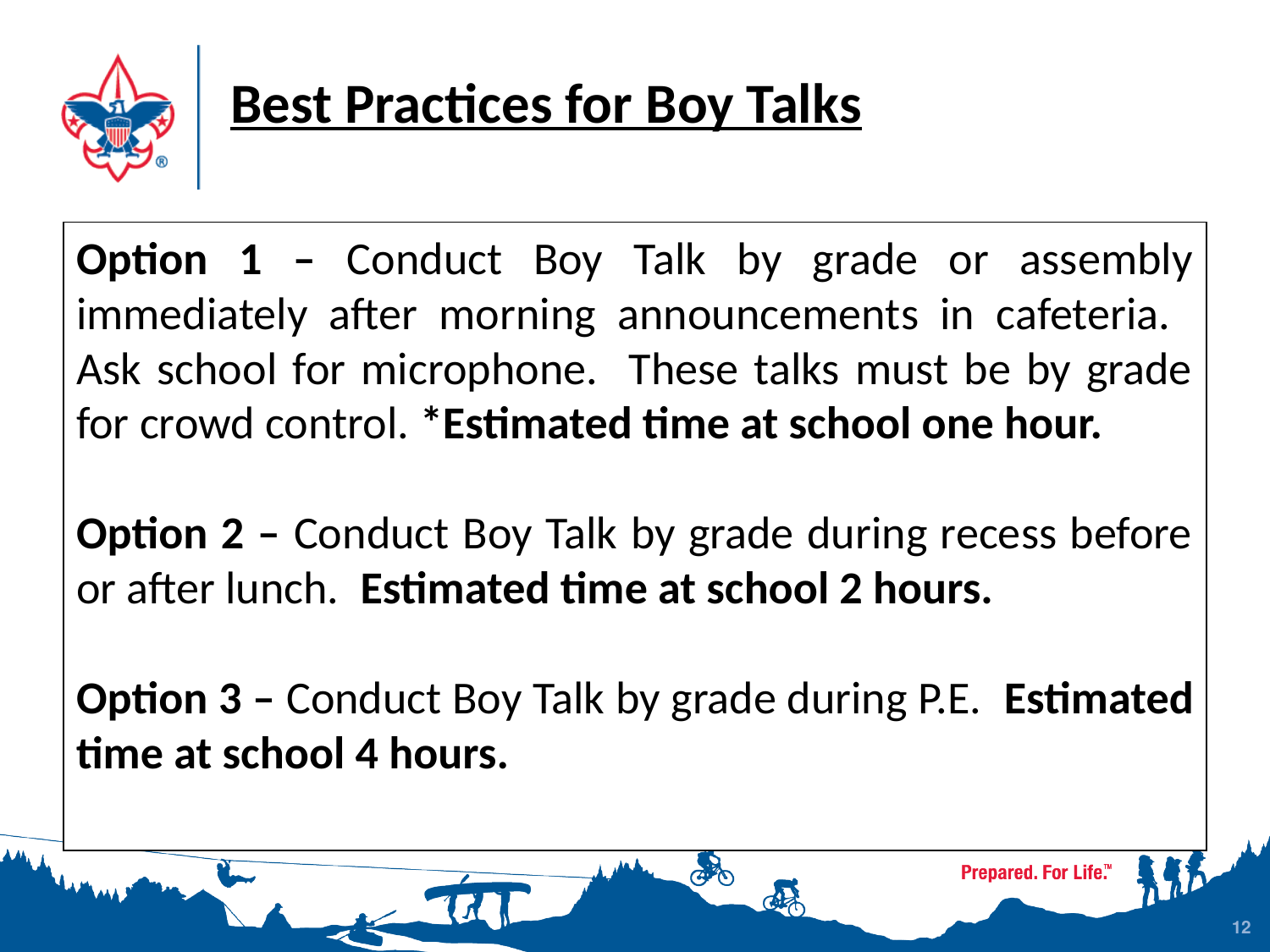

# Best Practices for Boy Talks
Option 1 – Conduct Boy Talk by grade or assembly immediately after morning announcements in cafeteria.  Ask school for microphone.  These talks must be by grade for crowd control. *Estimated time at school one hour.

Option 2 – Conduct Boy Talk by grade during recess before or after lunch.  Estimated time at school 2 hours.

Option 3 – Conduct Boy Talk by grade during P.E.  Estimated time at school 4 hours.
12